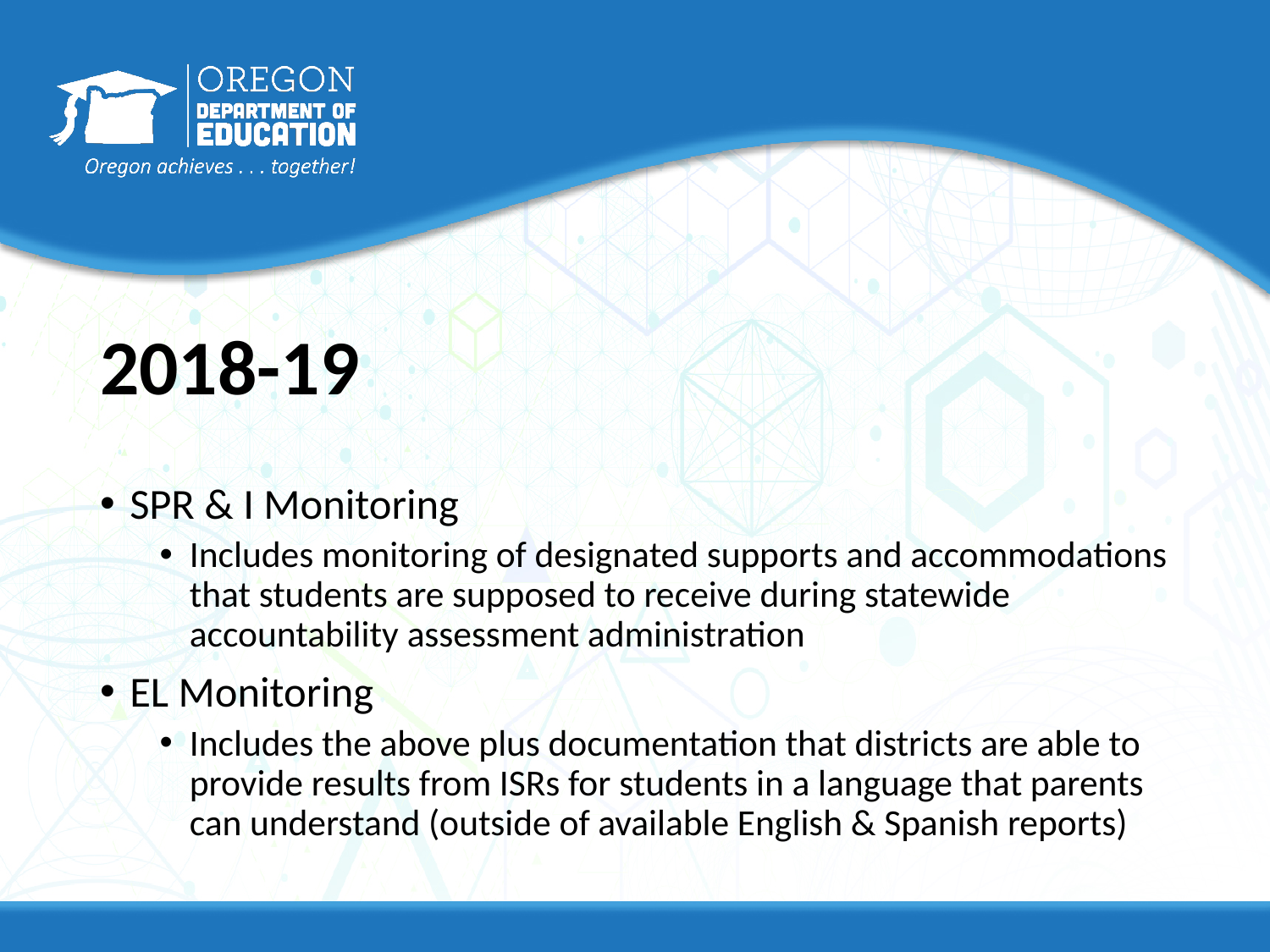

# 2018-19
SPR & I Monitoring
Includes monitoring of designated supports and accommodations that students are supposed to receive during statewide accountability assessment administration
EL Monitoring
Includes the above plus documentation that districts are able to provide results from ISRs for students in a language that parents can understand (outside of available English & Spanish reports)